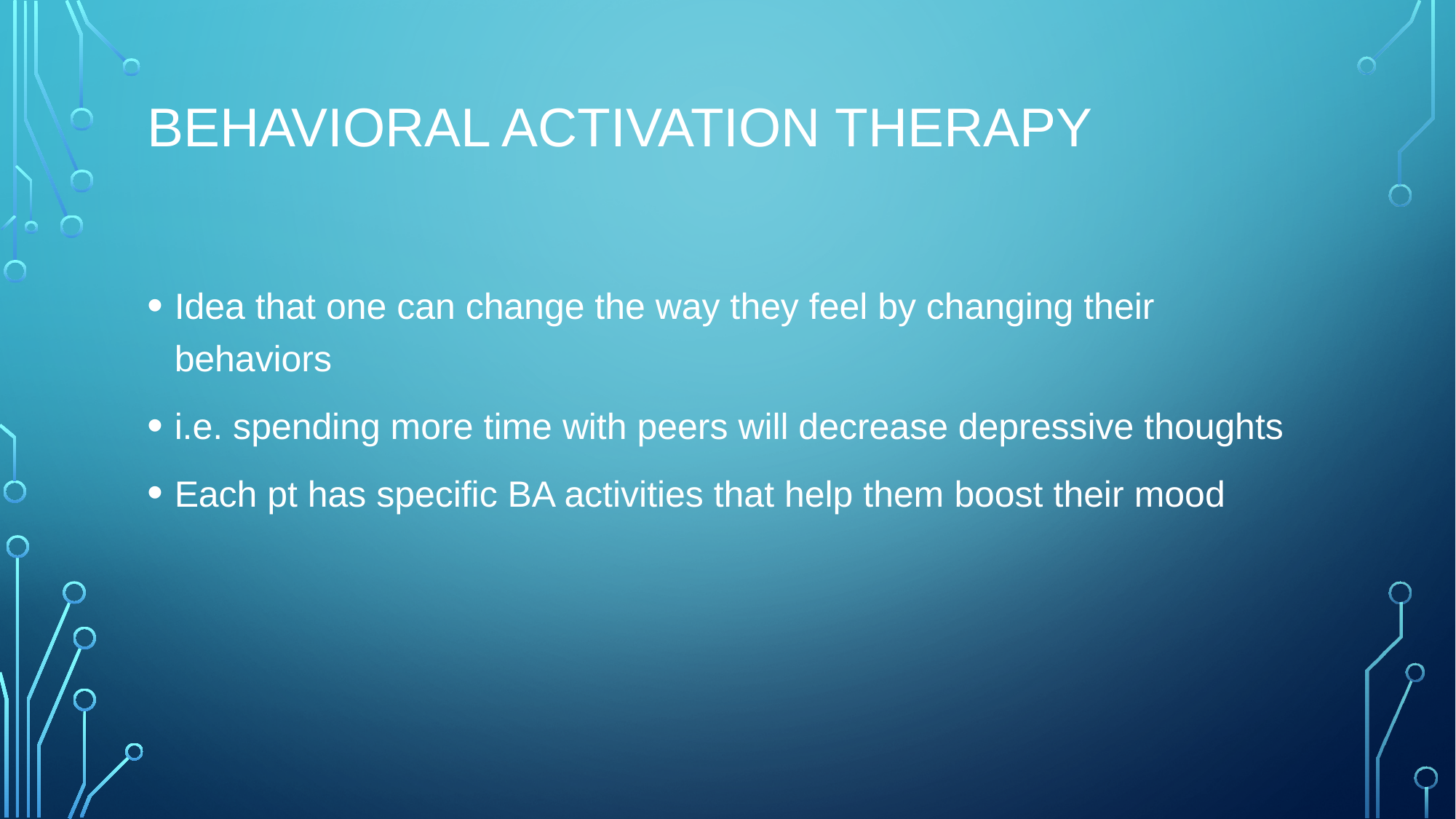

# Behavioral activation therapy
Idea that one can change the way they feel by changing their behaviors
i.e. spending more time with peers will decrease depressive thoughts
Each pt has specific BA activities that help them boost their mood